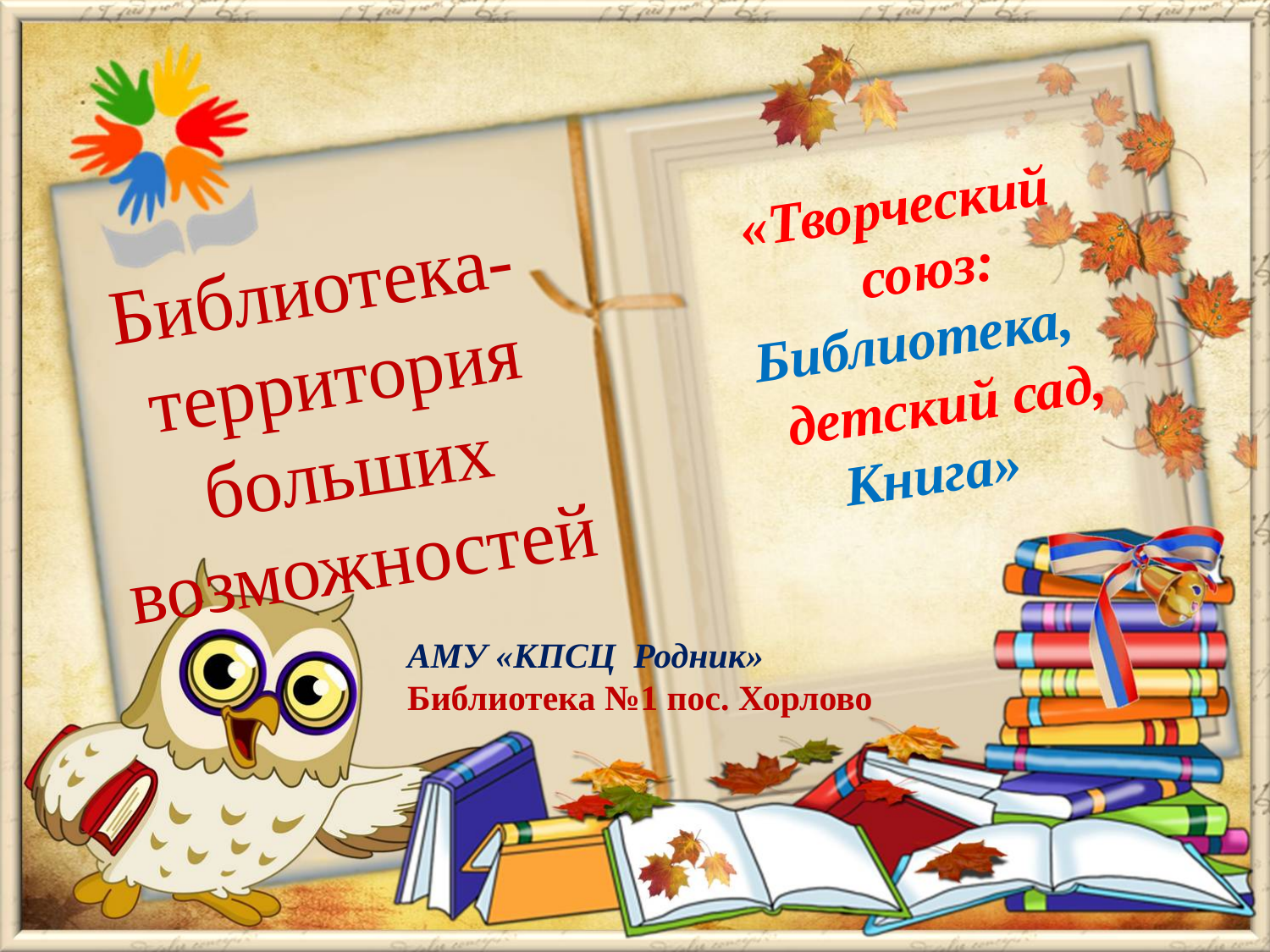

«Творческий союз:
Библиотека, детский сад,
Книга»

Библиотека-
территория больших
возможностей
АМУ «КПСЦ  Родник»
Библиотека №1 пос. Хорлово